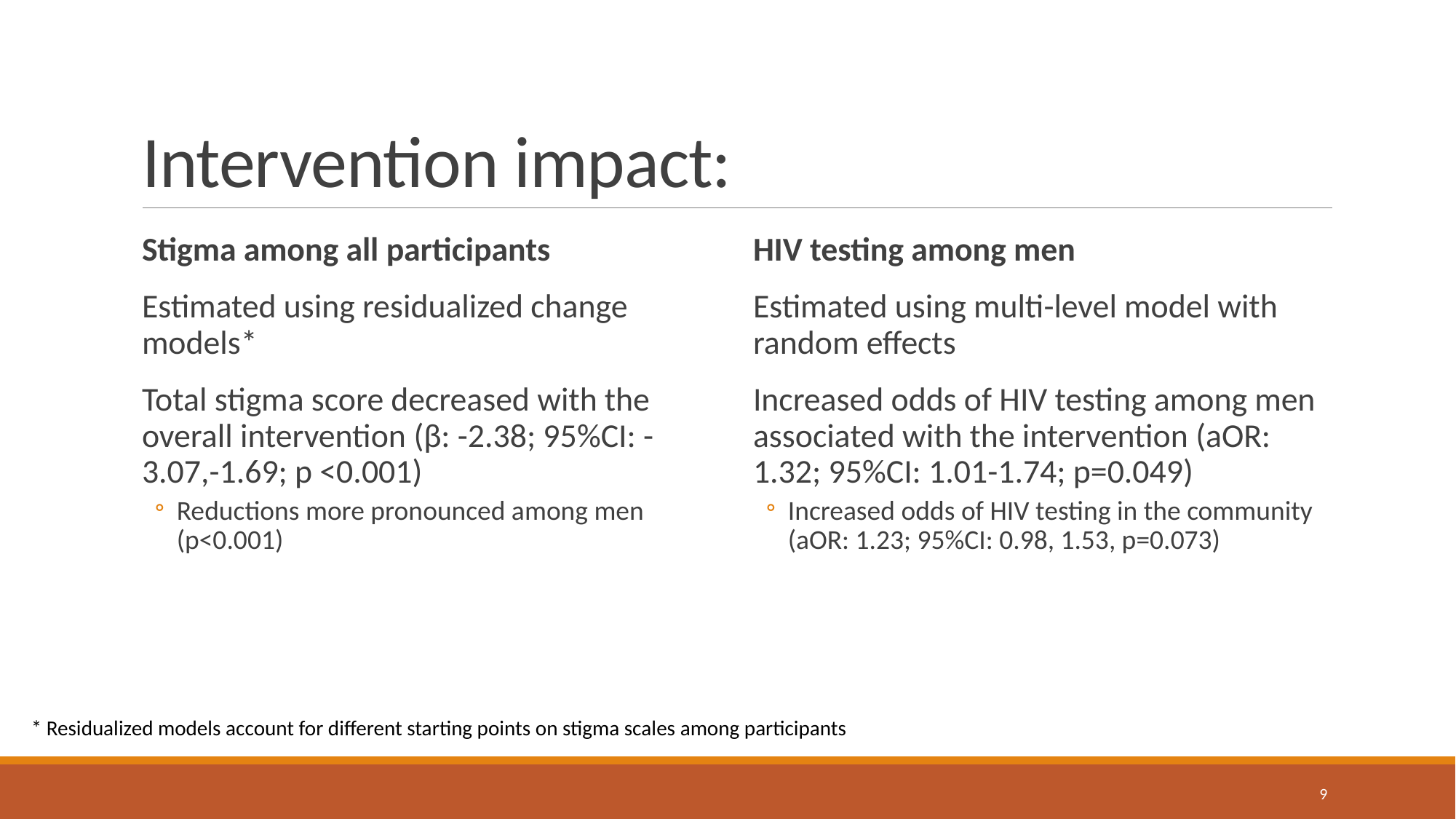

# Intervention impact:
Stigma among all participants
Estimated using residualized change models*
Total stigma score decreased with the overall intervention (β: -2.38; 95%CI: -3.07,-1.69; p <0.001)
Reductions more pronounced among men (p<0.001)
HIV testing among men
Estimated using multi-level model with random effects
Increased odds of HIV testing among men associated with the intervention (aOR: 1.32; 95%CI: 1.01-1.74; p=0.049)
Increased odds of HIV testing in the community (aOR: 1.23; 95%CI: 0.98, 1.53, p=0.073)
* Residualized models account for different starting points on stigma scales among participants
9